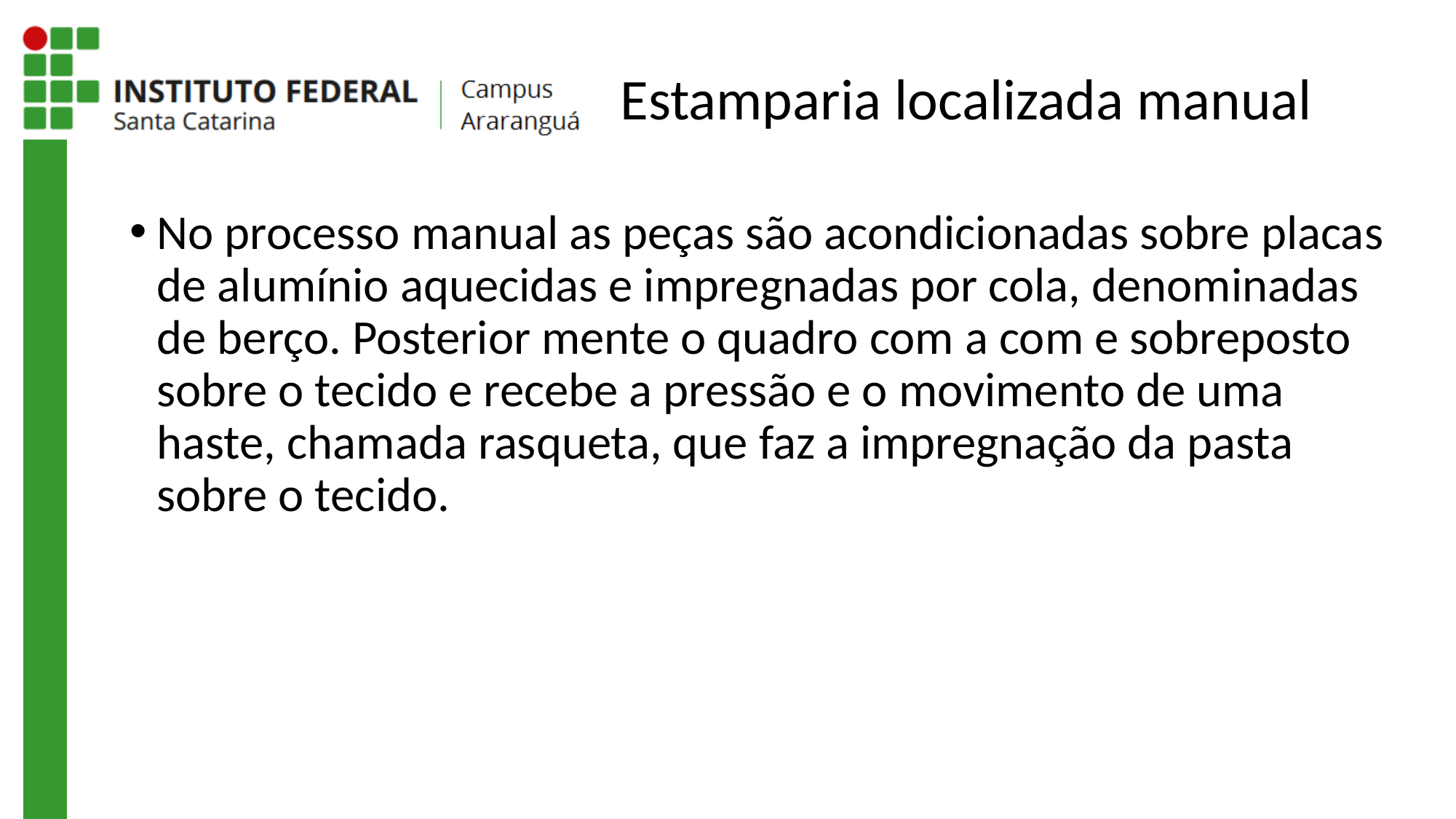

# Estamparia localizada manual
No processo manual as peças são acondicionadas sobre placas de alumínio aquecidas e impregnadas por cola, denominadas de berço. Posterior mente o quadro com a com e sobreposto sobre o tecido e recebe a pressão e o movimento de uma haste, chamada rasqueta, que faz a impregnação da pasta sobre o tecido.